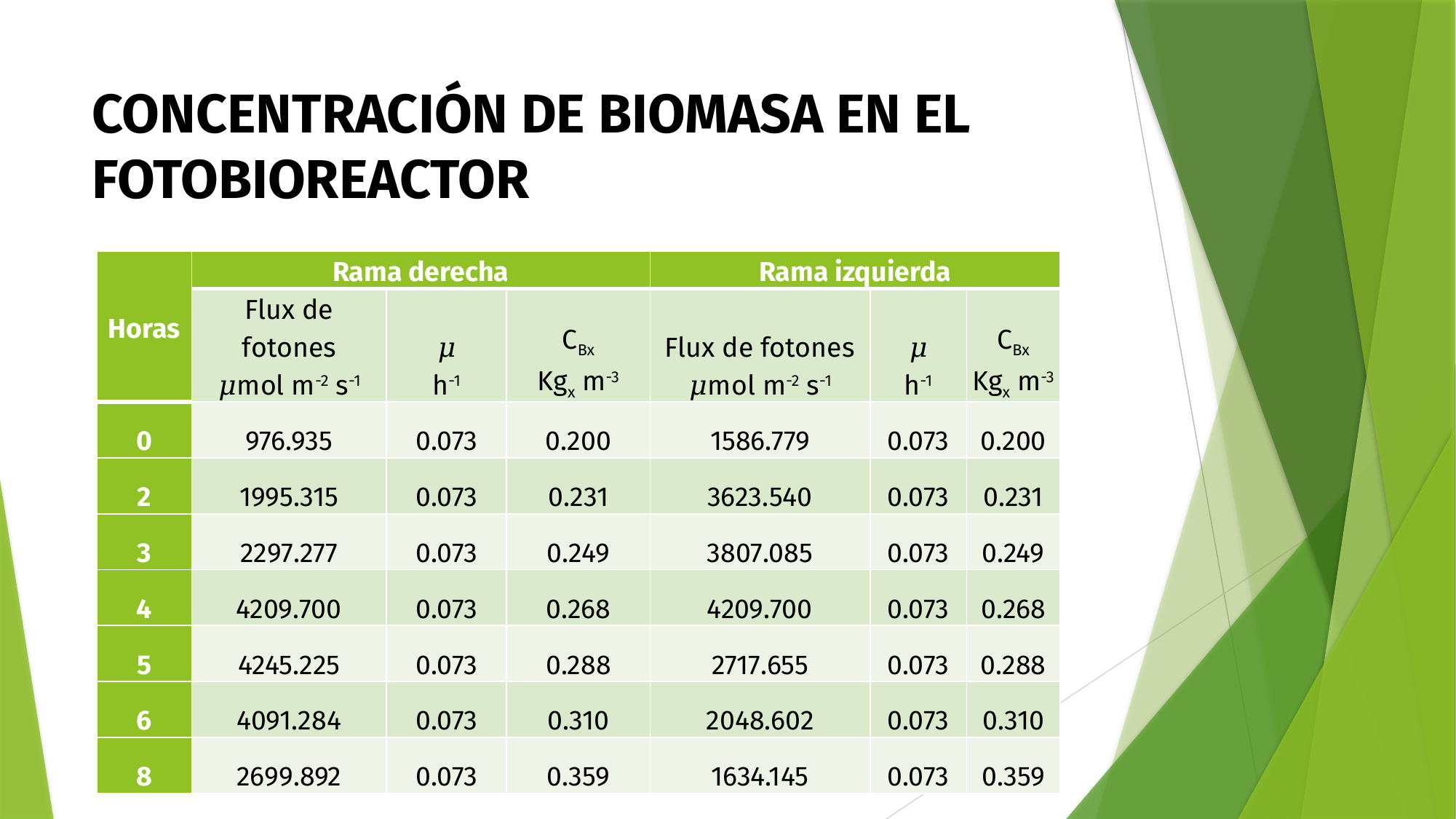

# CONCENTRACIÓN DE BIOMASA EN EL FOTOBIOREACTOR
| Horas | Rama derecha |  |  | Rama izquierda |  |  |
| --- | --- | --- | --- | --- | --- | --- |
|  | Flux de fotones 𝜇mol m-2 s-1 | 𝜇 h-1 | CBx Kgx m-3 | Flux de fotones 𝜇mol m-2 s-1 | 𝜇 h-1 | CBx Kgx m-3 |
| 0 | 976.935 | 0.073 | 0.200 | 1586.779 | 0.073 | 0.200 |
| 2 | 1995.315 | 0.073 | 0.231 | 3623.540 | 0.073 | 0.231 |
| 3 | 2297.277 | 0.073 | 0.249 | 3807.085 | 0.073 | 0.249 |
| 4 | 4209.700 | 0.073 | 0.268 | 4209.700 | 0.073 | 0.268 |
| 5 | 4245.225 | 0.073 | 0.288 | 2717.655 | 0.073 | 0.288 |
| 6 | 4091.284 | 0.073 | 0.310 | 2048.602 | 0.073 | 0.310 |
| 8 | 2699.892 | 0.073 | 0.359 | 1634.145 | 0.073 | 0.359 |